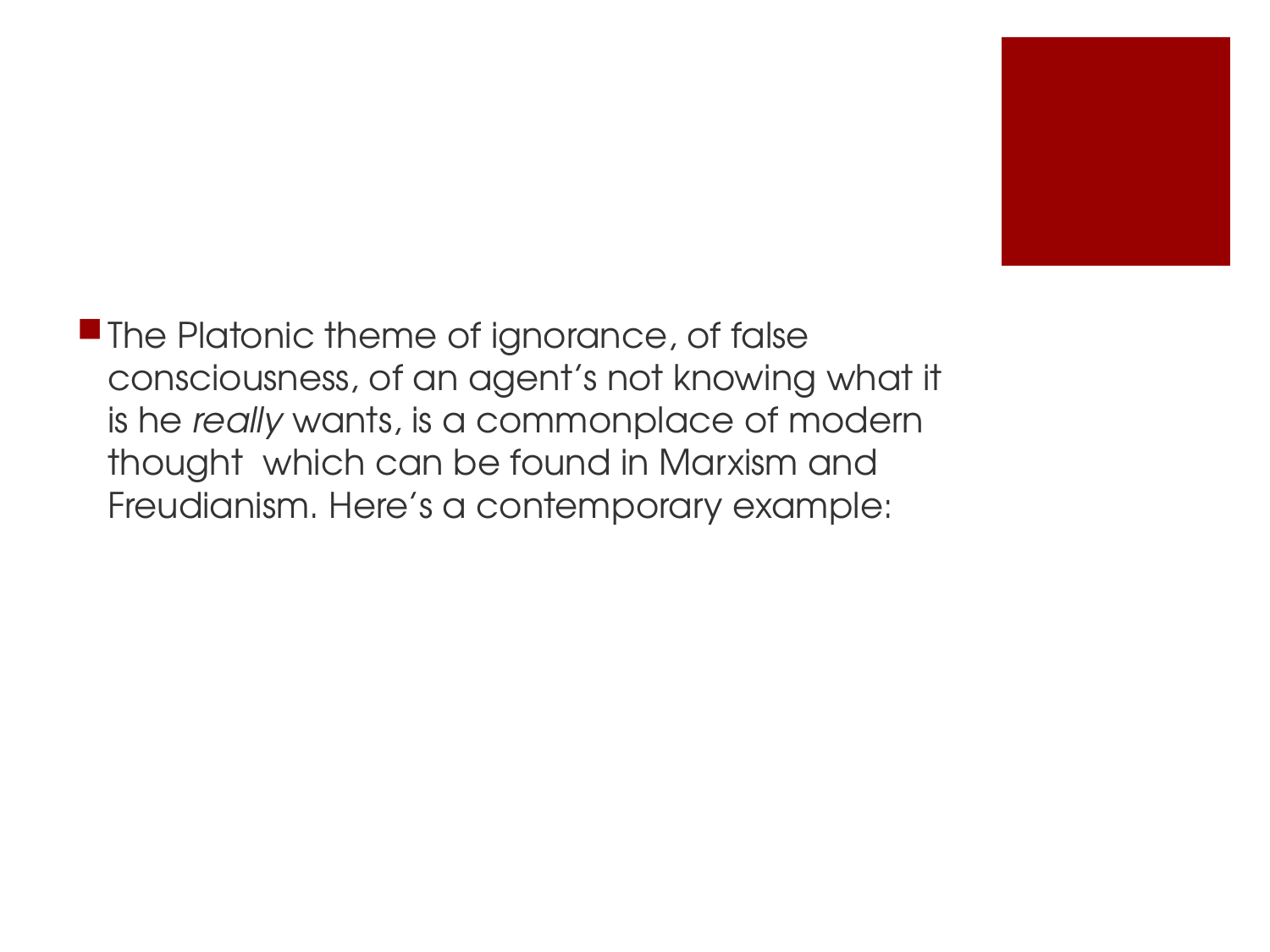

#
The Platonic theme of ignorance, of false consciousness, of an agent’s not knowing what it is he really wants, is a commonplace of modern thought  which can be found in Marxism and Freudianism. Here’s a contemporary example: